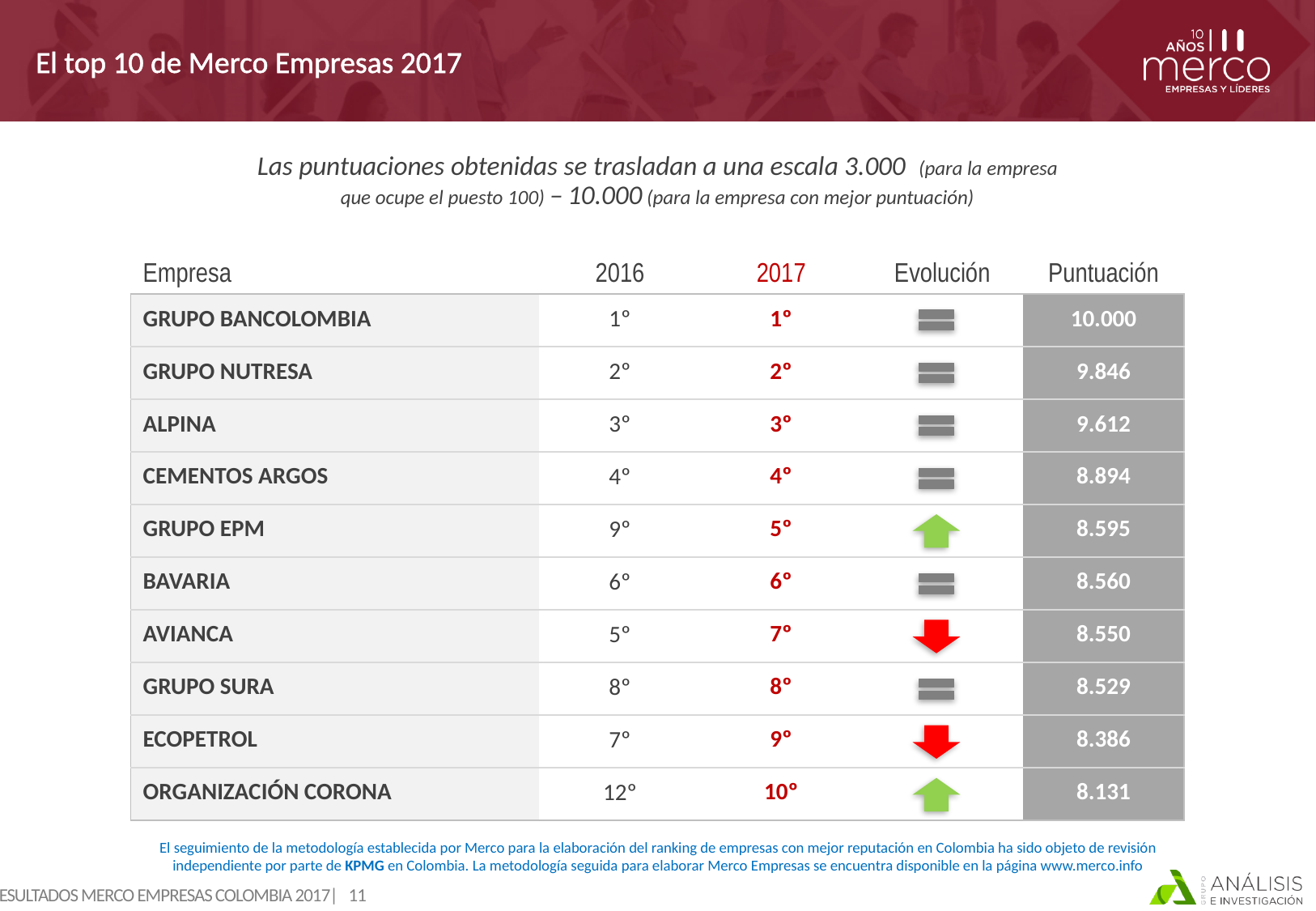

# El top 10 de Merco Empresas 2017
Las puntuaciones obtenidas se trasladan a una escala 3.000  (para la empresa que ocupe el puesto 100) – 10.000 (para la empresa con mejor puntuación)
| Empresa | 2016 | 2017 | Evolución | Puntuación |
| --- | --- | --- | --- | --- |
| GRUPO BANCOLOMBIA | 1º | 1º |  | 10.000 |
| GRUPO NUTRESA | 2º | 2º |  | 9.846 |
| ALPINA | 3º | 3º |  | 9.612 |
| CEMENTOS ARGOS | 4º | 4º |  | 8.894 |
| GRUPO EPM | 9º | 5º |  | 8.595 |
| BAVARIA | 6º | 6º |  | 8.560 |
| AVIANCA | 5º | 7º |  | 8.550 |
| GRUPO SURA | 8º | 8º |  | 8.529 |
| ECOPETROL | 7º | 9º |  | 8.386 |
| ORGANIZACIÓN CORONA | 12º | 10º |  | 8.131 |

El seguimiento de la metodología establecida por Merco para la elaboración del ranking de empresas con mejor reputación en Colombia ha sido objeto de revisión independiente por parte de KPMG en Colombia. La metodología seguida para elaborar Merco Empresas se encuentra disponible en la página www.merco.info